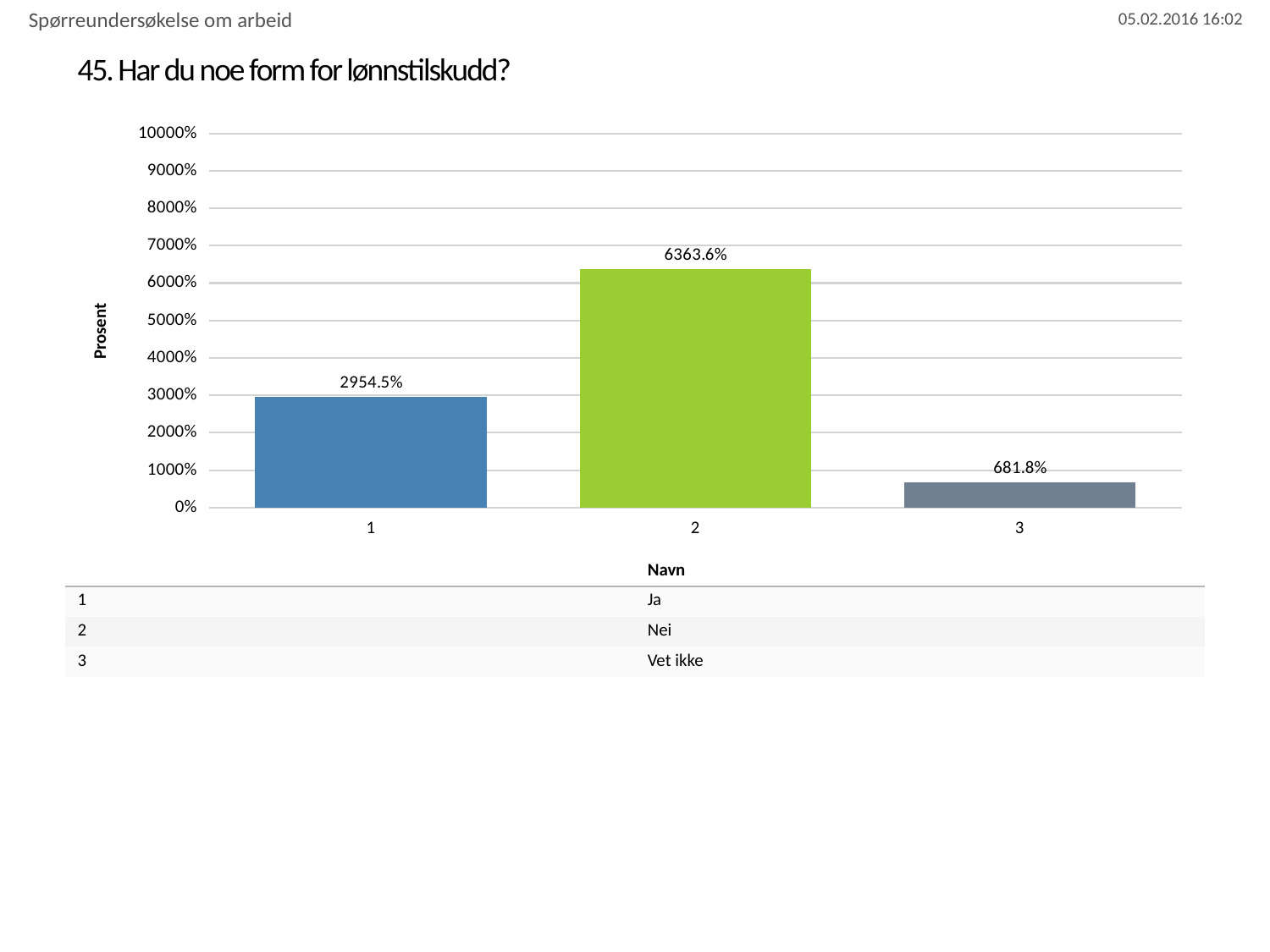

Spørreundersøkelse om arbeid
# 45. Har du noe form for lønnstilskudd?

### Chart

| Category | Har du noe form for lønnstilskudd? |
|---|---|
| 1 | 29.545454545454547 |
| 2 | 63.63636363636363 |
| 3 | 6.818181818181818 |
|  | Navn |
| --- | --- |
| 1 | Ja |
| 2 | Nei |
| 3 | Vet ikke |